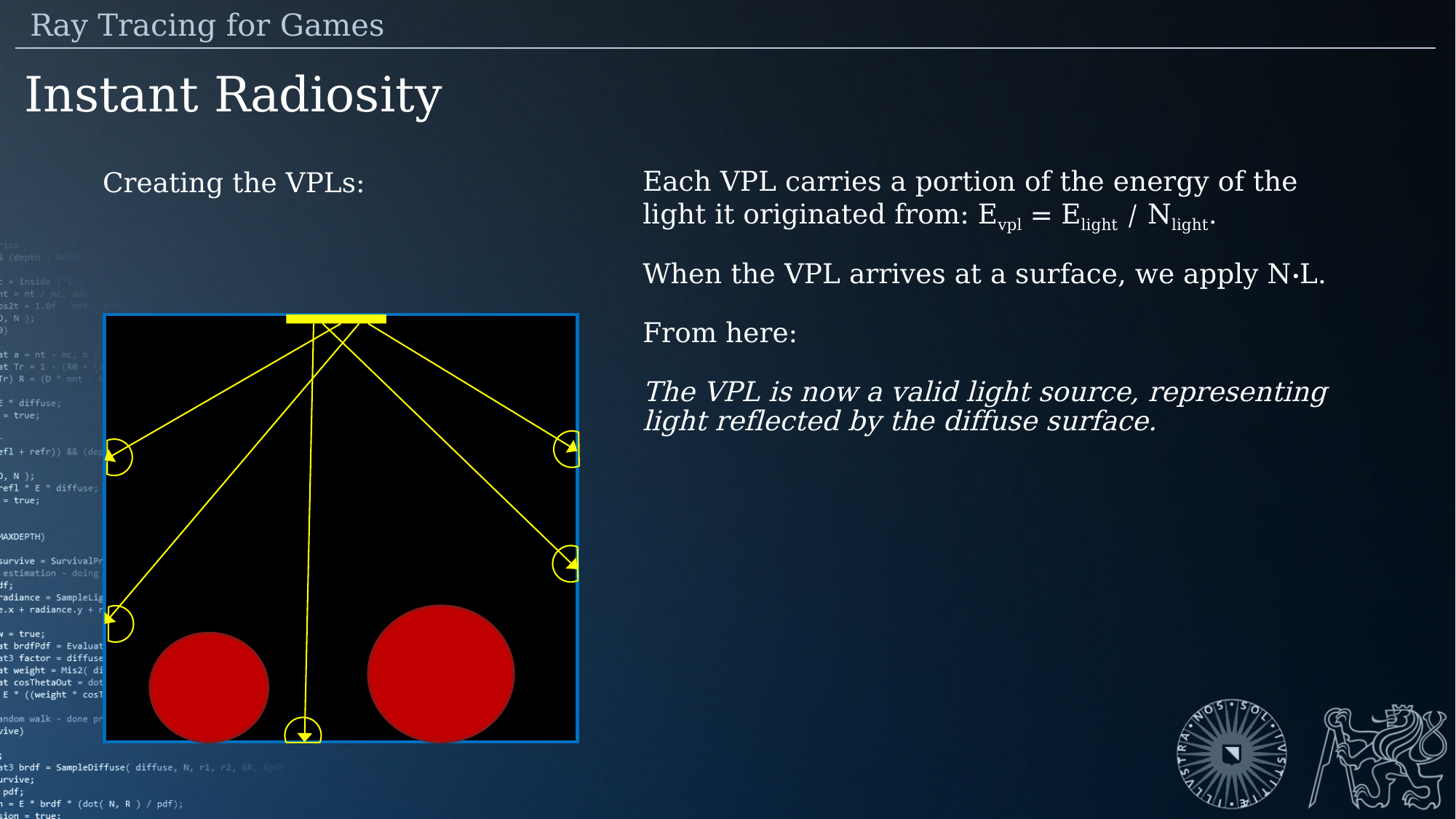

Ray Tracing for Games
Instant Radiosity
Creating the VPLs:
Each VPL carries a portion of the energy of the light it originated from: Evpl = Elight / Nlight.

When the VPL arrives at a surface, we apply N·L.

From here:

The VPL is now a valid light source, representing light reflected by the diffuse surface.